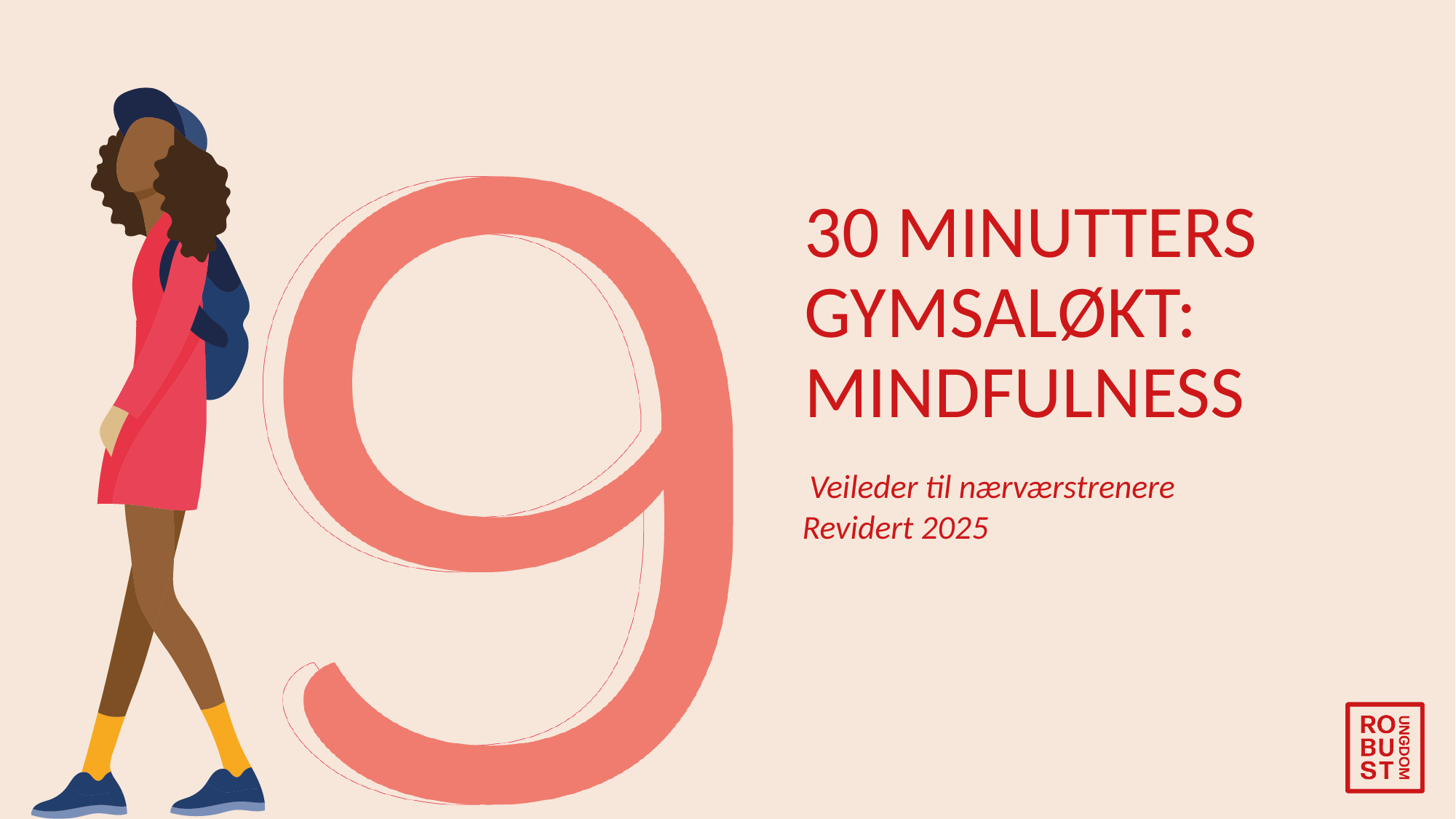

# 30 MINUTTERS GYMSALØKT: MINDFULNESS
 Veileder til nærværstrenere
Revidert 2025